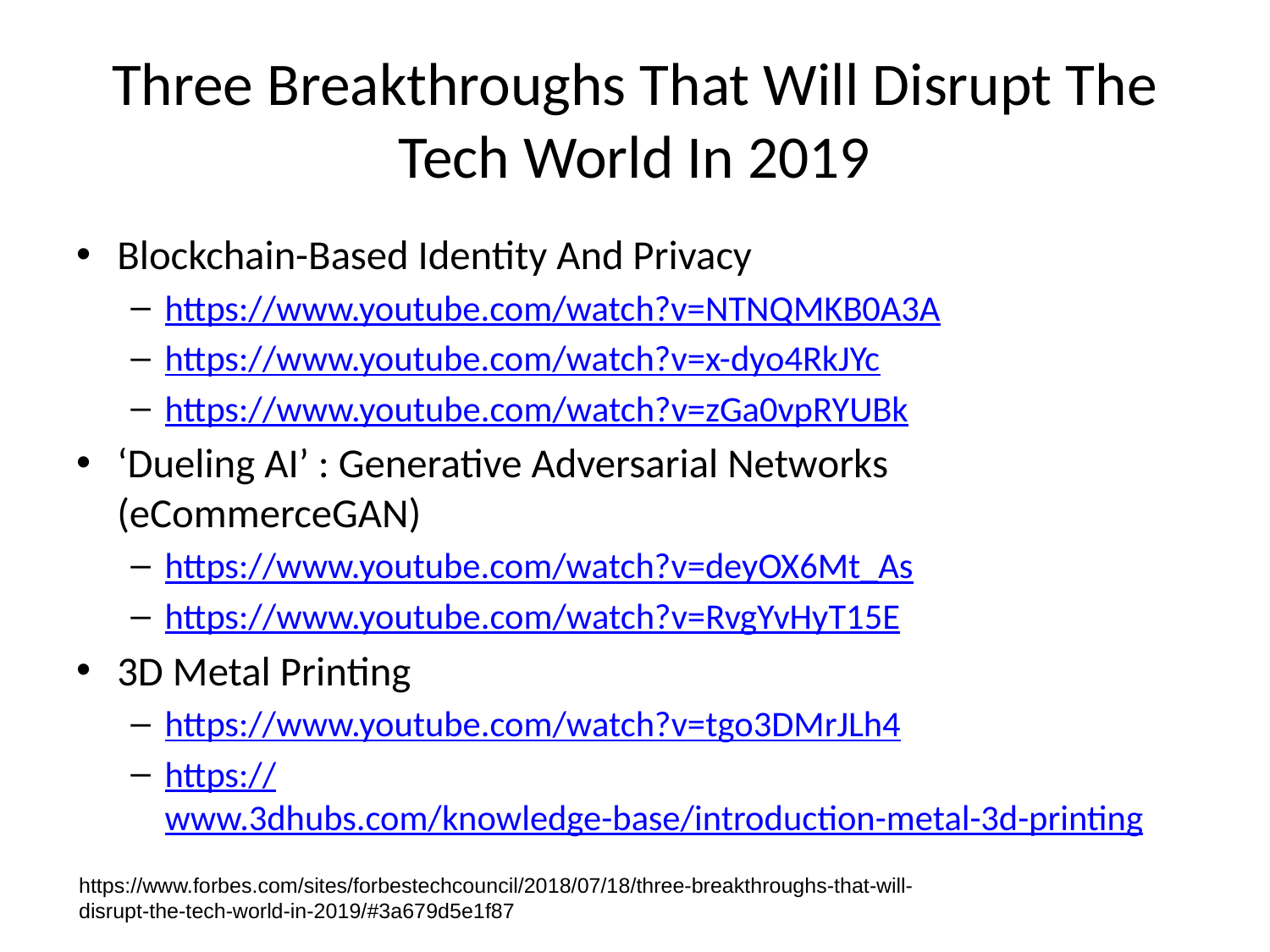

# Three Breakthroughs That Will Disrupt The Tech World In 2019
Blockchain-Based Identity And Privacy
https://www.youtube.com/watch?v=NTNQMKB0A3A
https://www.youtube.com/watch?v=x-dyo4RkJYc
https://www.youtube.com/watch?v=zGa0vpRYUBk
‘Dueling AI’ : Generative Adversarial Networks (eCommerceGAN)
https://www.youtube.com/watch?v=deyOX6Mt_As
https://www.youtube.com/watch?v=RvgYvHyT15E
3D Metal Printing
https://www.youtube.com/watch?v=tgo3DMrJLh4
https://www.3dhubs.com/knowledge-base/introduction-metal-3d-printing

https://www.forbes.com/sites/forbestechcouncil/2018/07/18/three-breakthroughs-that-will-disrupt-the-tech-world-in-2019/#3a679d5e1f87